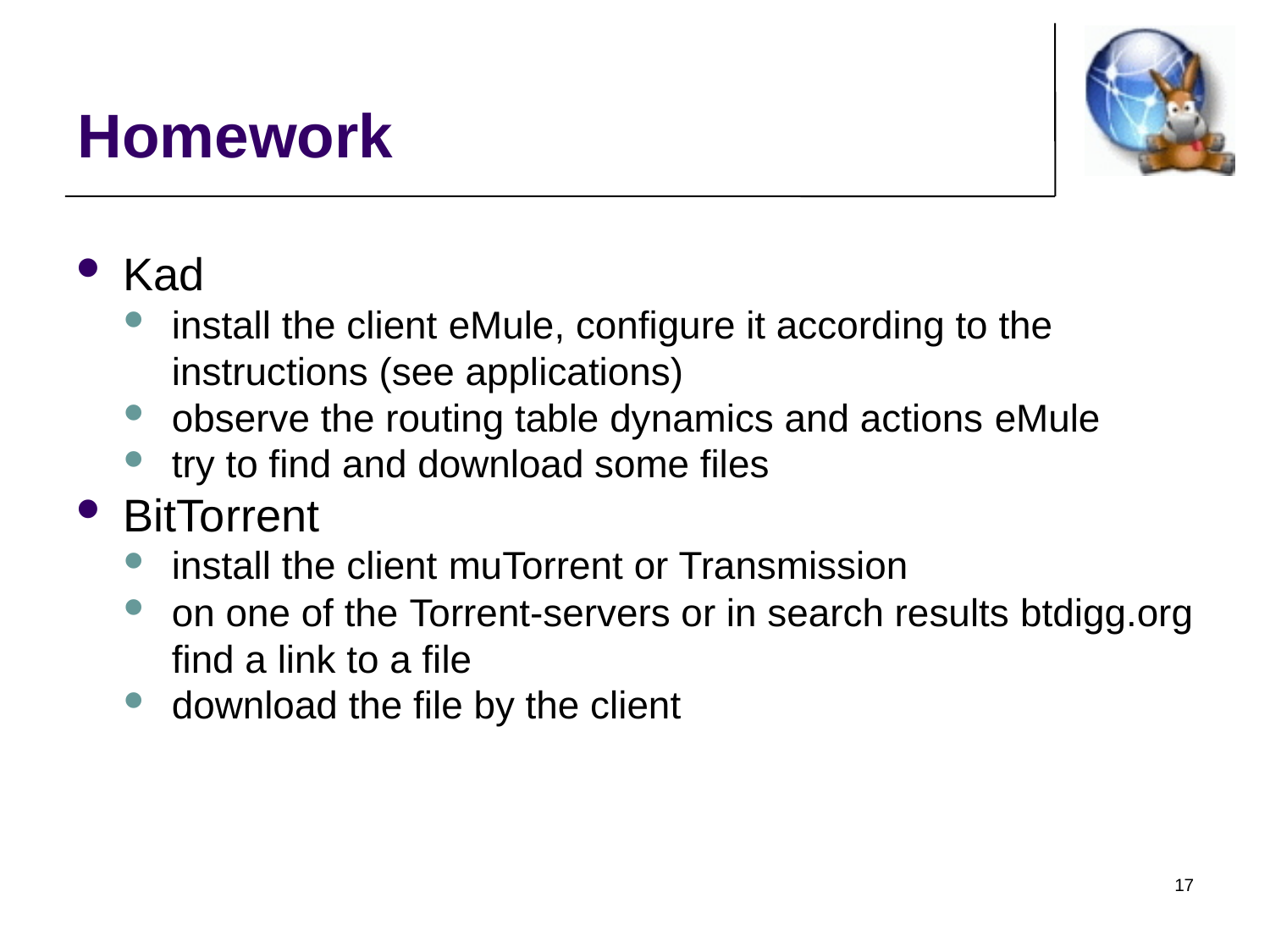

Homework
Kad
install the client eMule, configure it according to the instructions (see applications)
observe the routing table dynamics and actions eMule
try to find and download some files
BitTorrent
install the client muTorrent or Transmission
on one of the Torrent-servers or in search results btdigg.org find a link to a file
download the file by the client
17